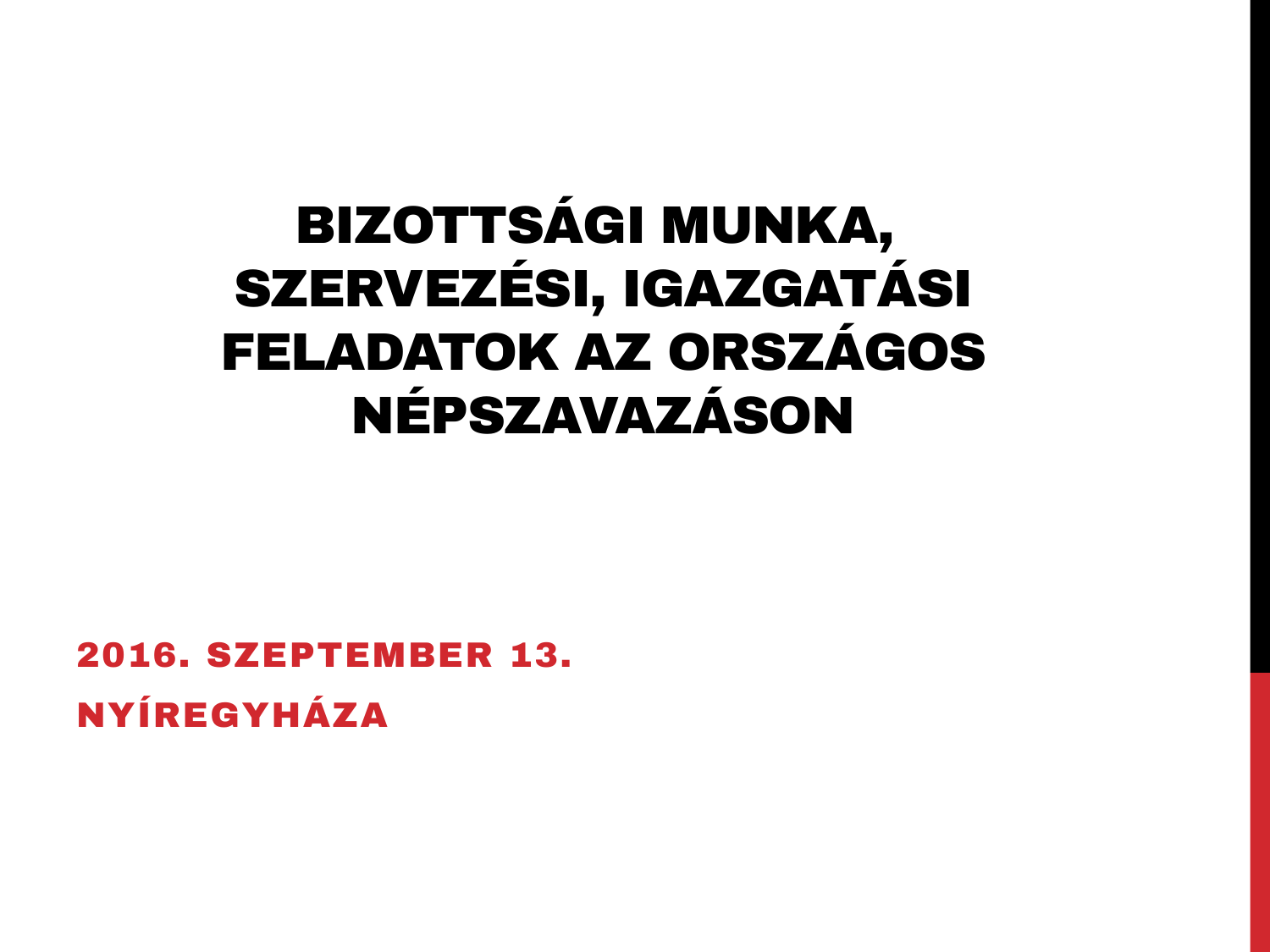

# Bizottsági munka, szervezési, igazgatási feladatok Az országos népszavazásON
2016. SZEPTEMBER 13.
NYÍREGYHÁZA